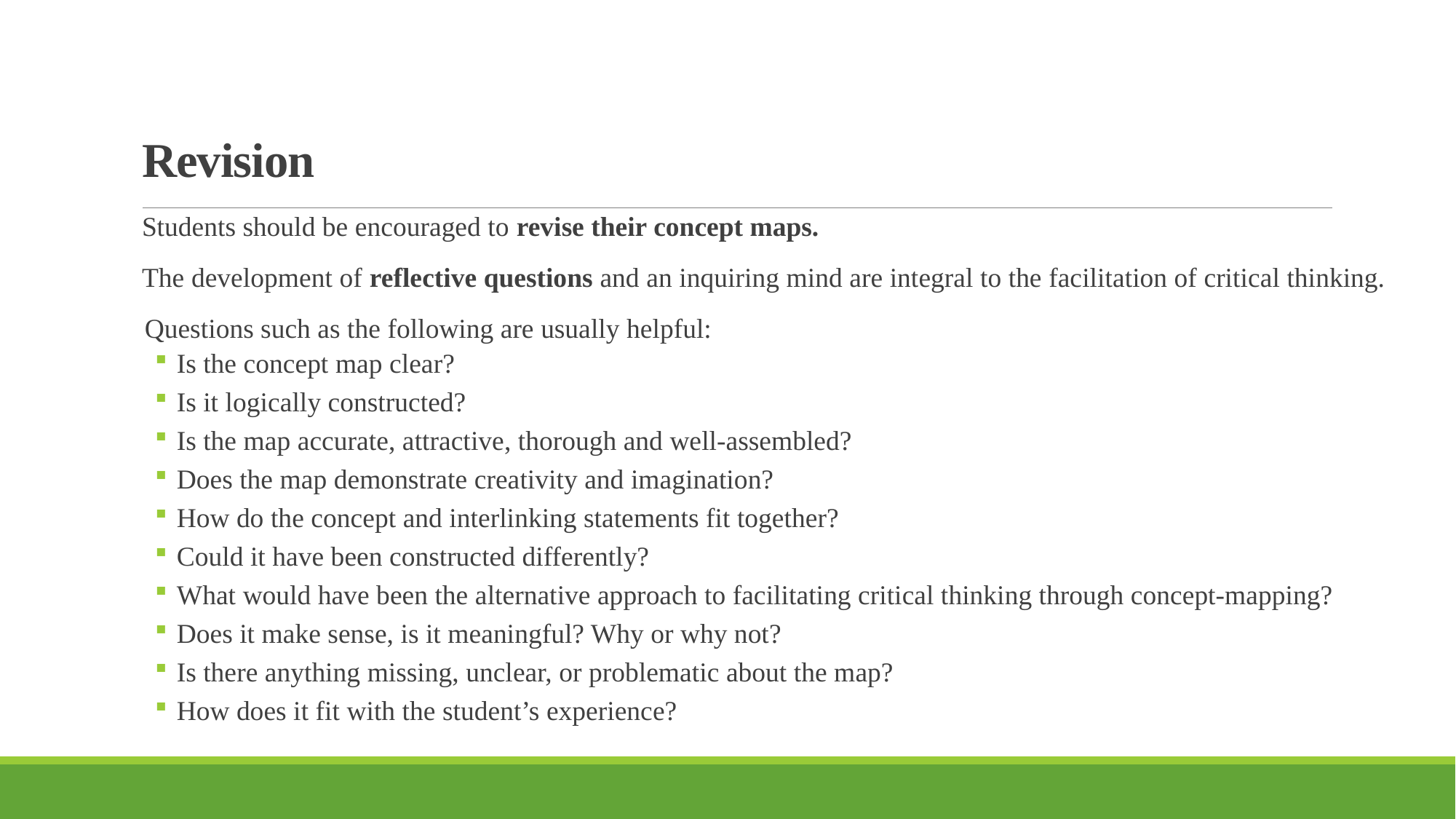

# Revision
Students should be encouraged to revise their concept maps.
The development of reflective questions and an inquiring mind are integral to the facilitation of critical thinking.
  Questions such as the following are usually helpful:
Is the concept map clear?
Is it logically constructed?
Is the map accurate, attractive, thorough and well-assembled?
Does the map demonstrate creativity and imagination?
How do the concept and interlinking statements fit together?
Could it have been constructed differently?
What would have been the alternative approach to facilitating critical thinking through concept-mapping?
Does it make sense, is it meaningful? Why or why not?
Is there anything missing, unclear, or problematic about the map?
How does it fit with the student’s experience?